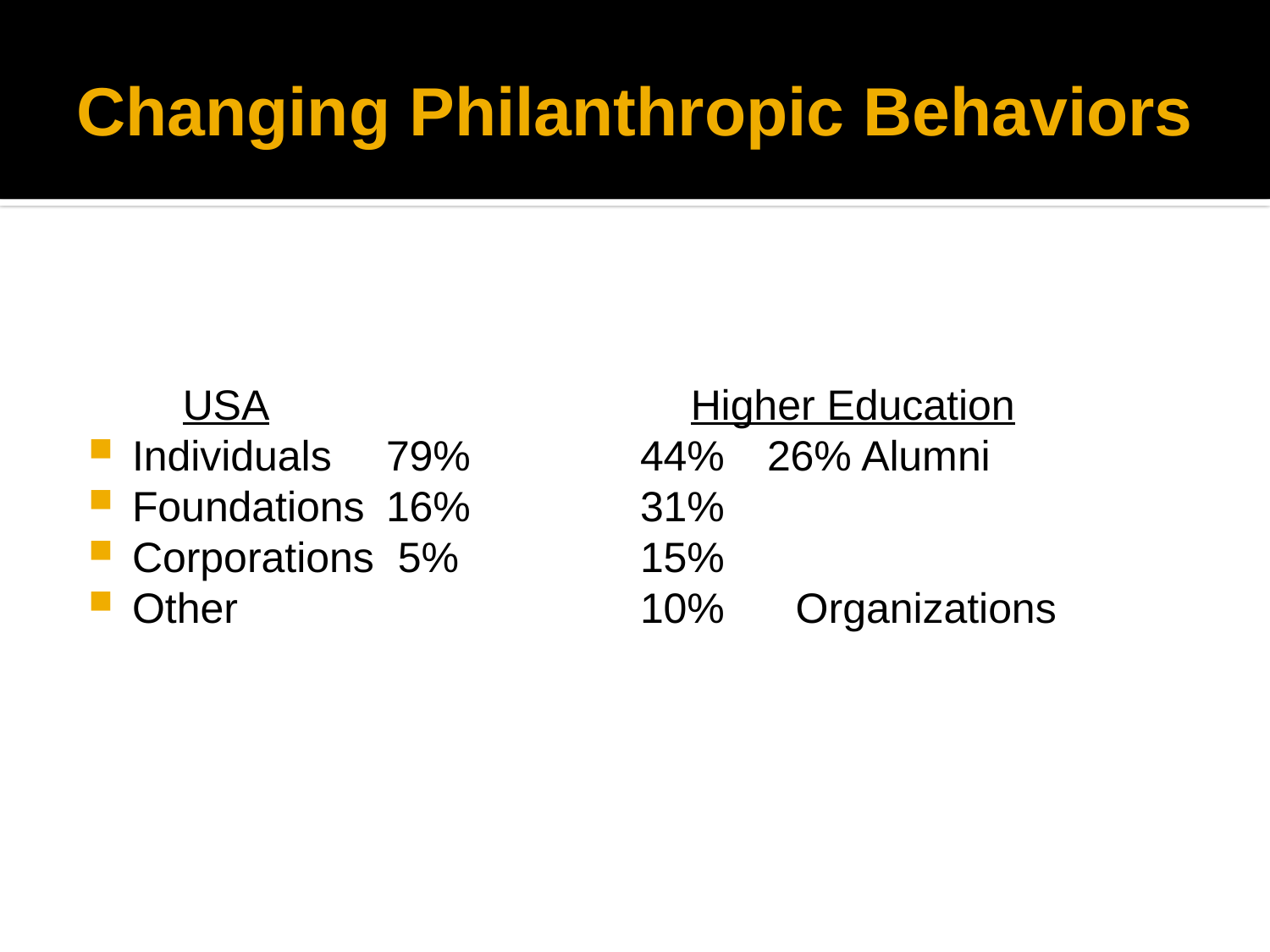

# Changing Philanthropic Behaviors

USA				Higher Education
Individuals 	79%		44% 	26% Alumni
Foundations	16%		31%
Corporations	 5%		15%
Other 				10%      Organizations